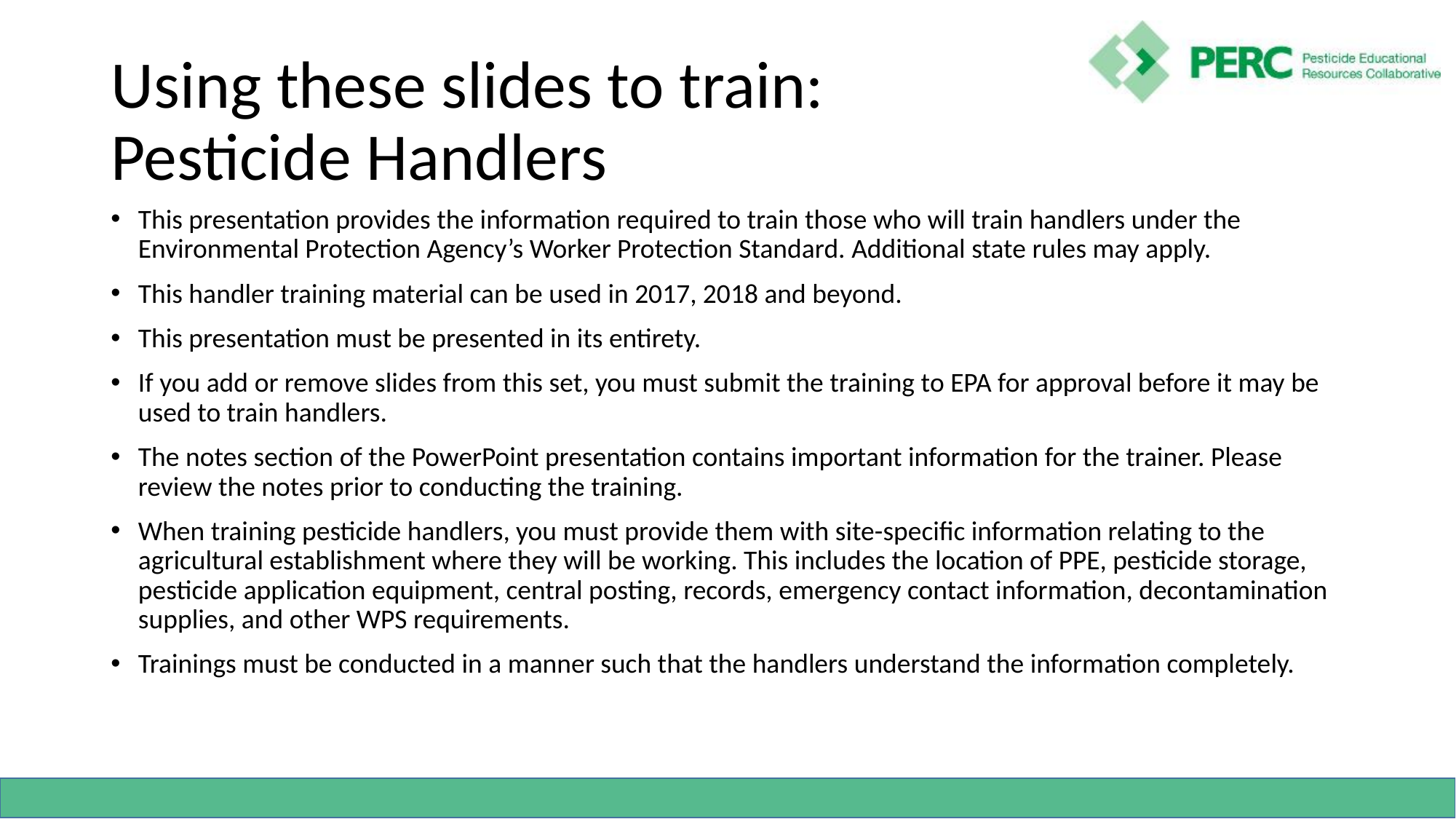

# Using these slides to train: Pesticide Handlers
This presentation provides the information required to train those who will train handlers under the Environmental Protection Agency’s Worker Protection Standard. Additional state rules may apply.
This handler training material can be used in 2017, 2018 and beyond.
This presentation must be presented in its entirety.
If you add or remove slides from this set, you must submit the training to EPA for approval before it may be used to train handlers.
The notes section of the PowerPoint presentation contains important information for the trainer. Please review the notes prior to conducting the training.
When training pesticide handlers, you must provide them with site-specific information relating to the agricultural establishment where they will be working. This includes the location of PPE, pesticide storage, pesticide application equipment, central posting, records, emergency contact information, decontamination supplies, and other WPS requirements.
Trainings must be conducted in a manner such that the handlers understand the information completely.